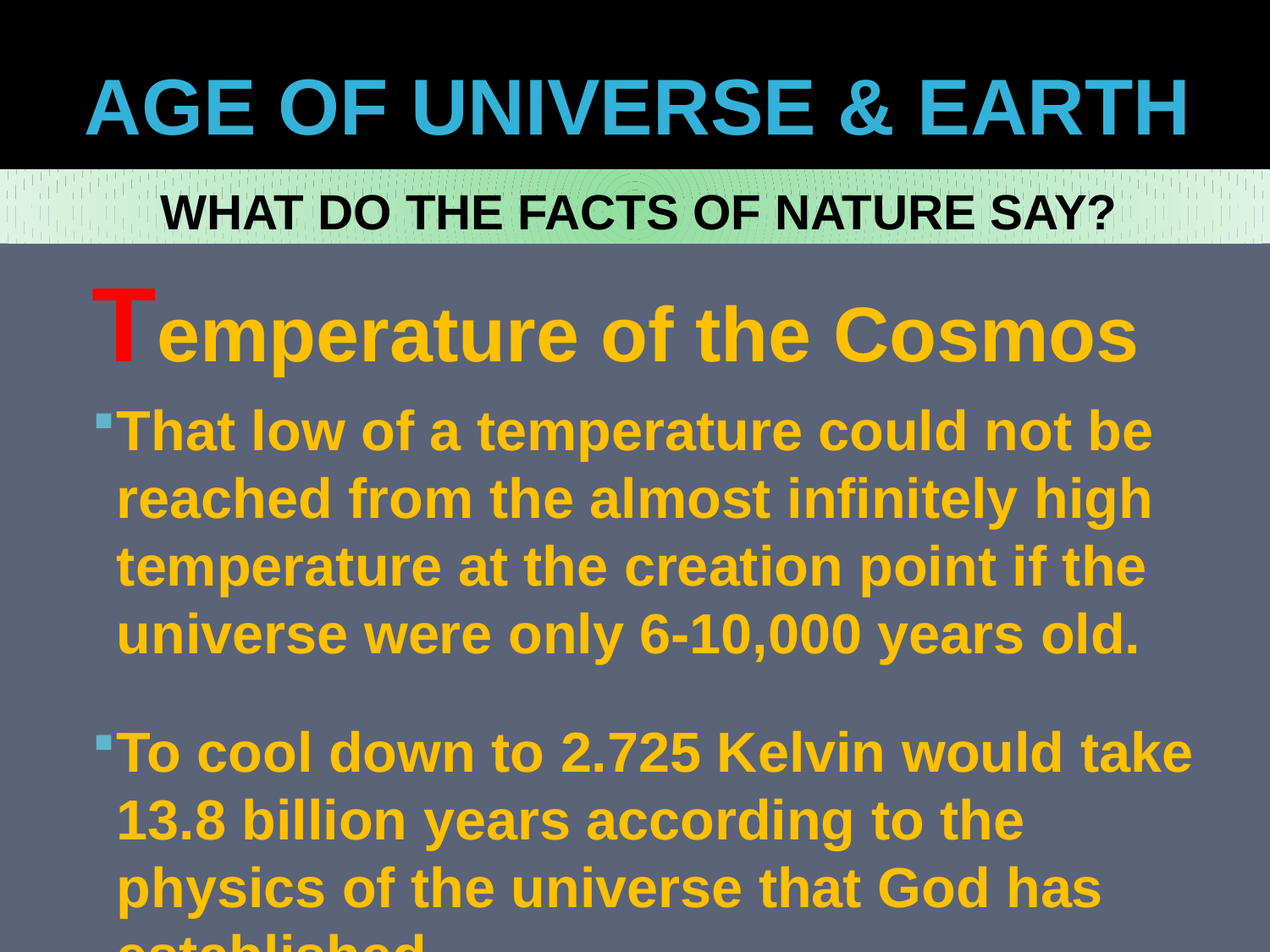

# AGE OF UNIVERSE & EARTH
WHAT DO THE FACTS OF NATURE SAY?
Temperature of the Cosmos
That low of a temperature could not be reached from the almost infinitely high temperature at the creation point if the universe were only 6-10,000 years old.

To cool down to 2.725 Kelvin would take 13.8 billion years according to the physics of the universe that God has established.